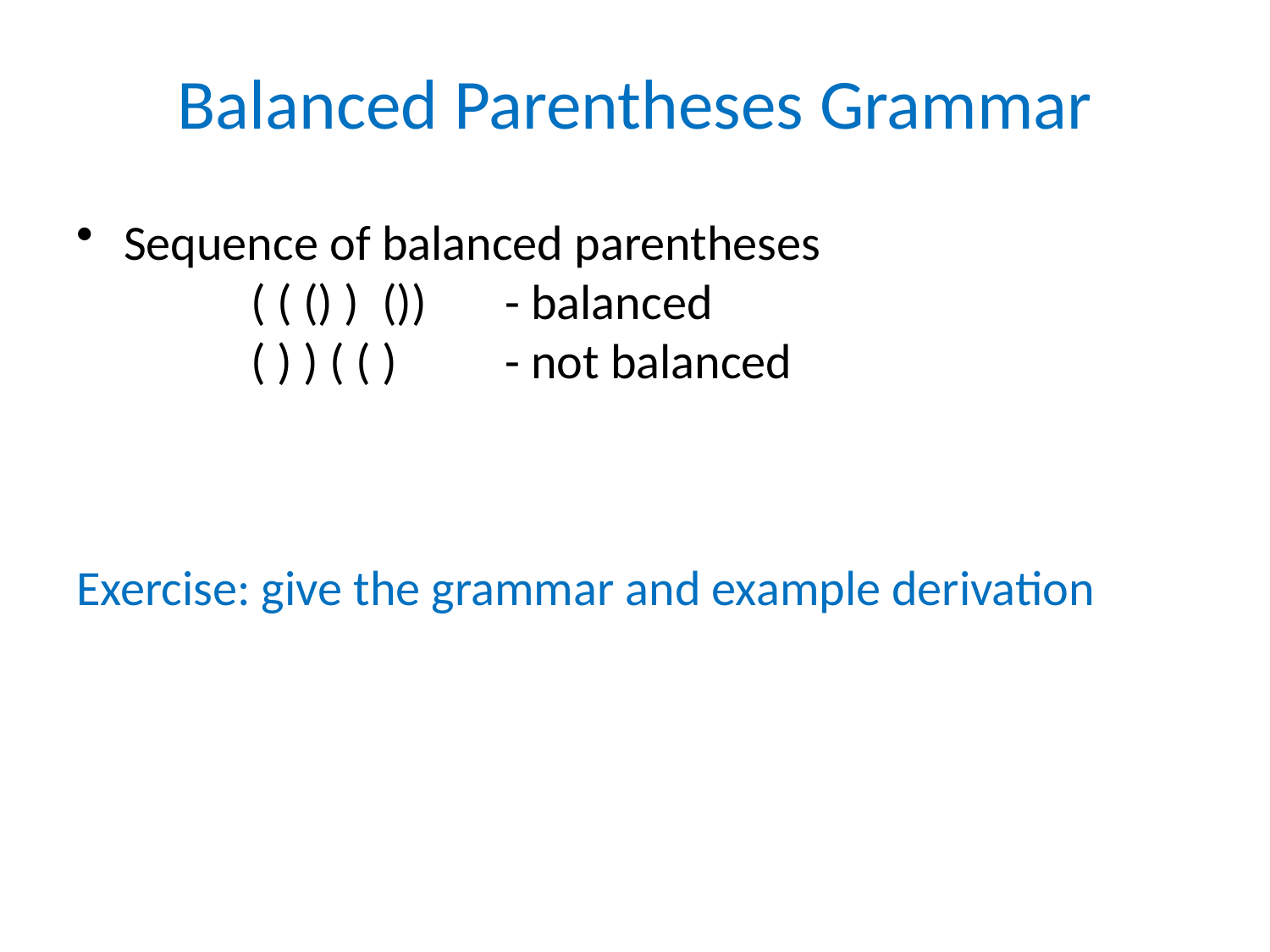

# Balanced Parentheses Grammar
Sequence of balanced parentheses
	( ( () )  ())	- balanced
  	( ) ) ( ( )  	- not balanced

Exercise: give the grammar and example derivation